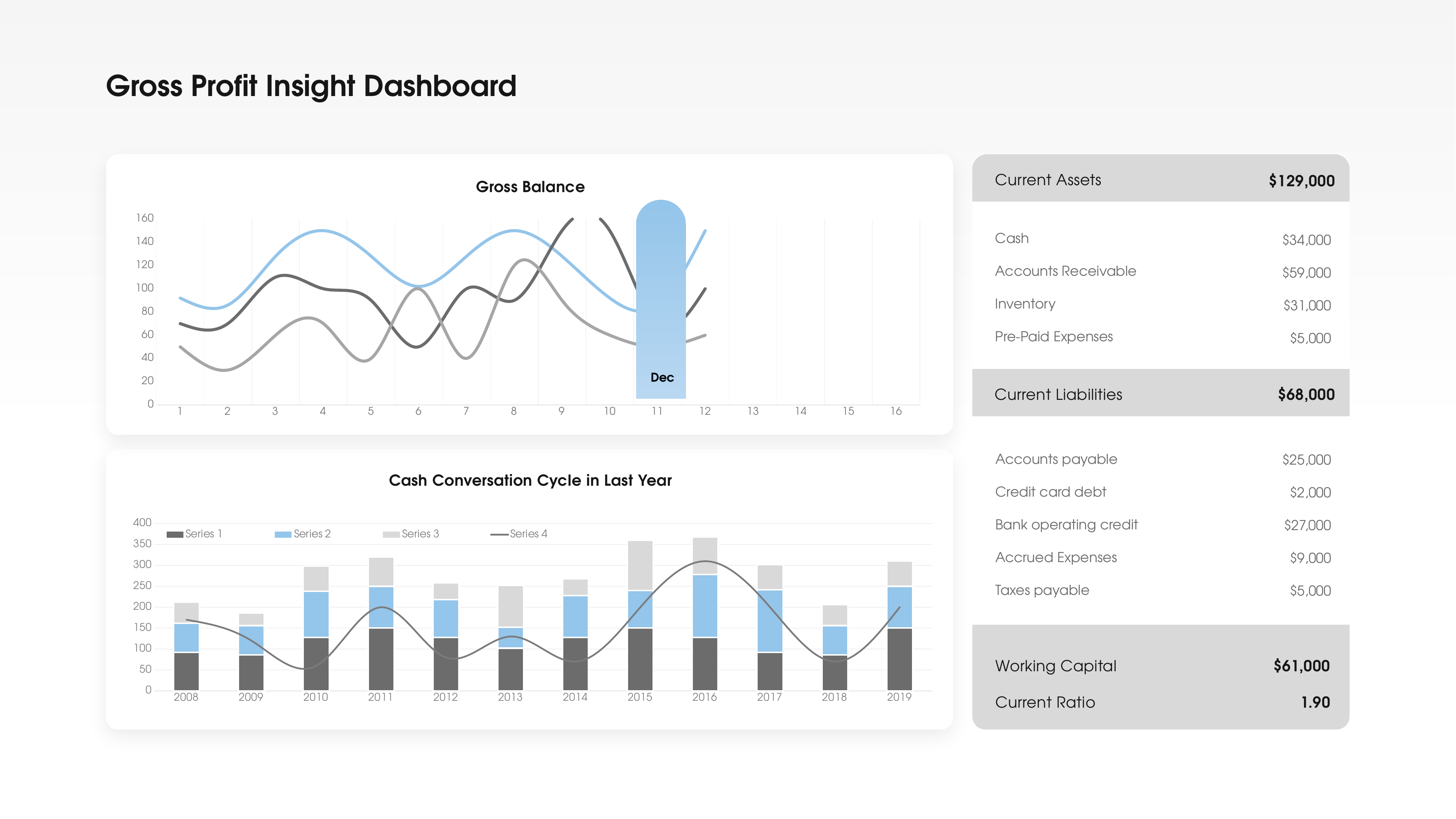

Gross Profit Insight Dashboard

Gross Balance

Current Assets
$129,000
Cash
Accounts Receivable
Inventory
Pre-Paid Expenses
$34,000
$59,000
$31,000
$5,000

$68,000
Current Liabilities
Accounts payable
Credit card debt
Bank operating credit
Accrued Expenses
Taxes payable
$25,000
$2,000
$27,000
$9,000
$5,000

Working Capital
Current Ratio
$61,000
1.90

### Chart

| Category | Series 1 | Series 2 | Series 3 |
|---|---|---|---|
| 1 | 92.0 | 70.0 | 50.0 |
| 2 | 86.0 | 70.0 | 30.0 |
| 3 | 128.0 | 110.0 | 60.0 |
| 4 | 150.0 | 100.0 | 70.0 |
| 5 | 128.0 | 90.0 | 40.0 |
| 6 | 102.0 | 50.0 | 100.0 |
| 7 | 128.0 | 100.0 | 40.0 |
| 8 | 150.0 | 90.0 | 120.0 |
| 9 | 128.0 | 150.0 | 90.0 |
| 10 | 92.0 | 150.0 | 60.0 |
| 11 | 86.0 | 70.0 | 50.0 |
| 12 | 150.0 | 100.0 | 60.0 |
| 13 | None | None | None |
| 14 | None | None | None |
| 15 | None | None | None |
| 16 | None | None | None |
Dec

Cash Conversation Cycle in Last Year

### Chart

| Category | Series 1 | Series 2 | Series 3 | Series 4 |
|---|---|---|---|---|
| 2008 | 92.0 | 70.0 | 50.0 | 170.0 |
| 2009 | 86.0 | 70.0 | 30.0 | 120.0 |
| 2010 | 128.0 | 110.0 | 60.0 | 60.0 |
| 2011 | 150.0 | 100.0 | 70.0 | 200.0 |
| 2012 | 128.0 | 90.0 | 40.0 | 80.0 |
| 2013 | 102.0 | 50.0 | 100.0 | 130.0 |
| 2014 | 128.0 | 100.0 | 40.0 | 70.0 |
| 2015 | 150.0 | 90.0 | 120.0 | 200.0 |
| 2016 | 128.0 | 150.0 | 90.0 | 310.0 |
| 2017 | 92.0 | 150.0 | 60.0 | 200.0 |
| 2018 | 86.0 | 70.0 | 50.0 | 70.0 |
| 2019 | 150.0 | 100.0 | 60.0 | 200.0 |